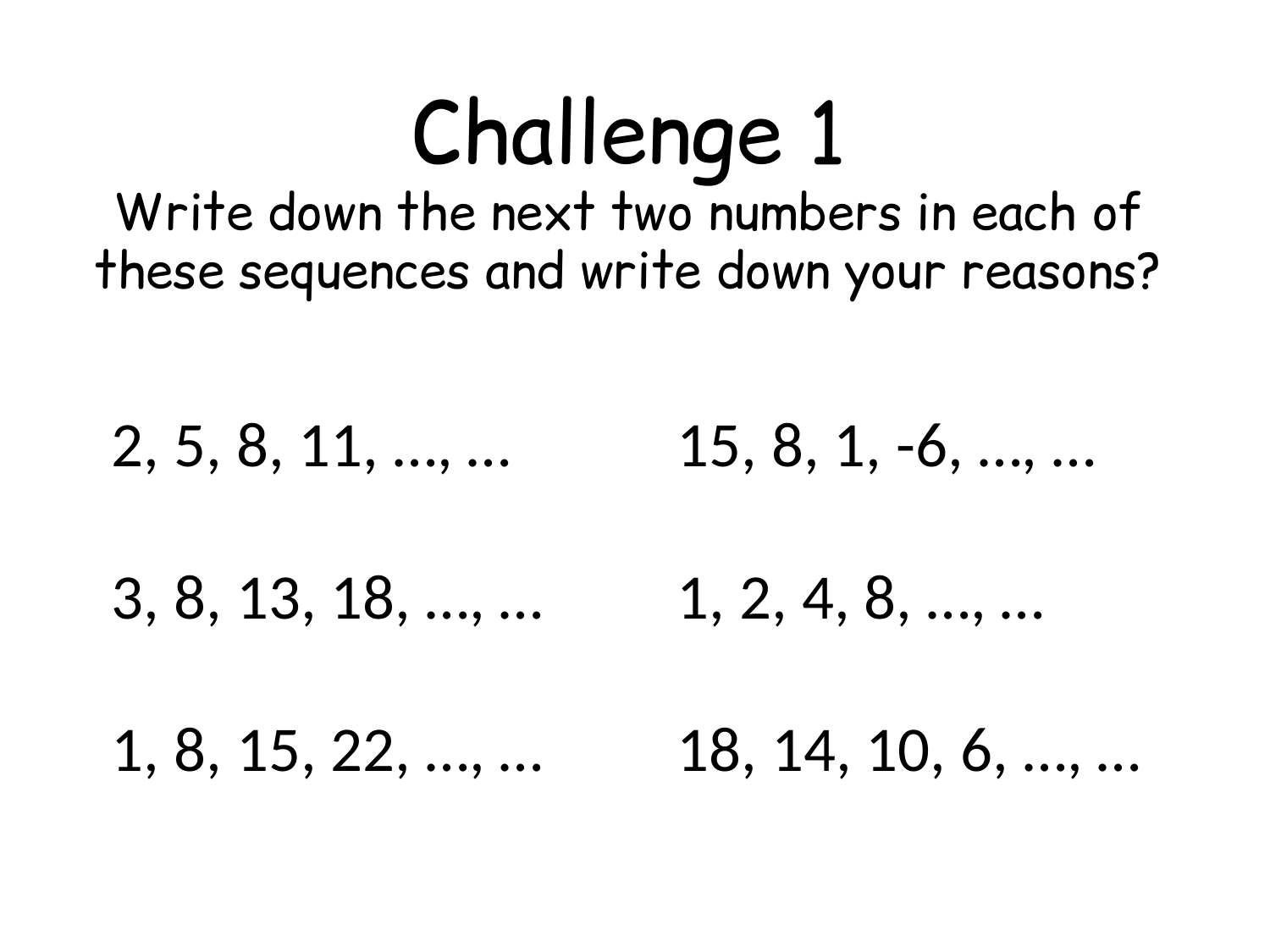

Challenge 1
Write down the next two numbers in each of these sequences and write down your reasons?
2, 5, 8, 11, …, …

3, 8, 13, 18, …, …

1, 8, 15, 22, …, …
15, 8, 1, -6, …, …

1, 2, 4, 8, …, …

18, 14, 10, 6, …, …